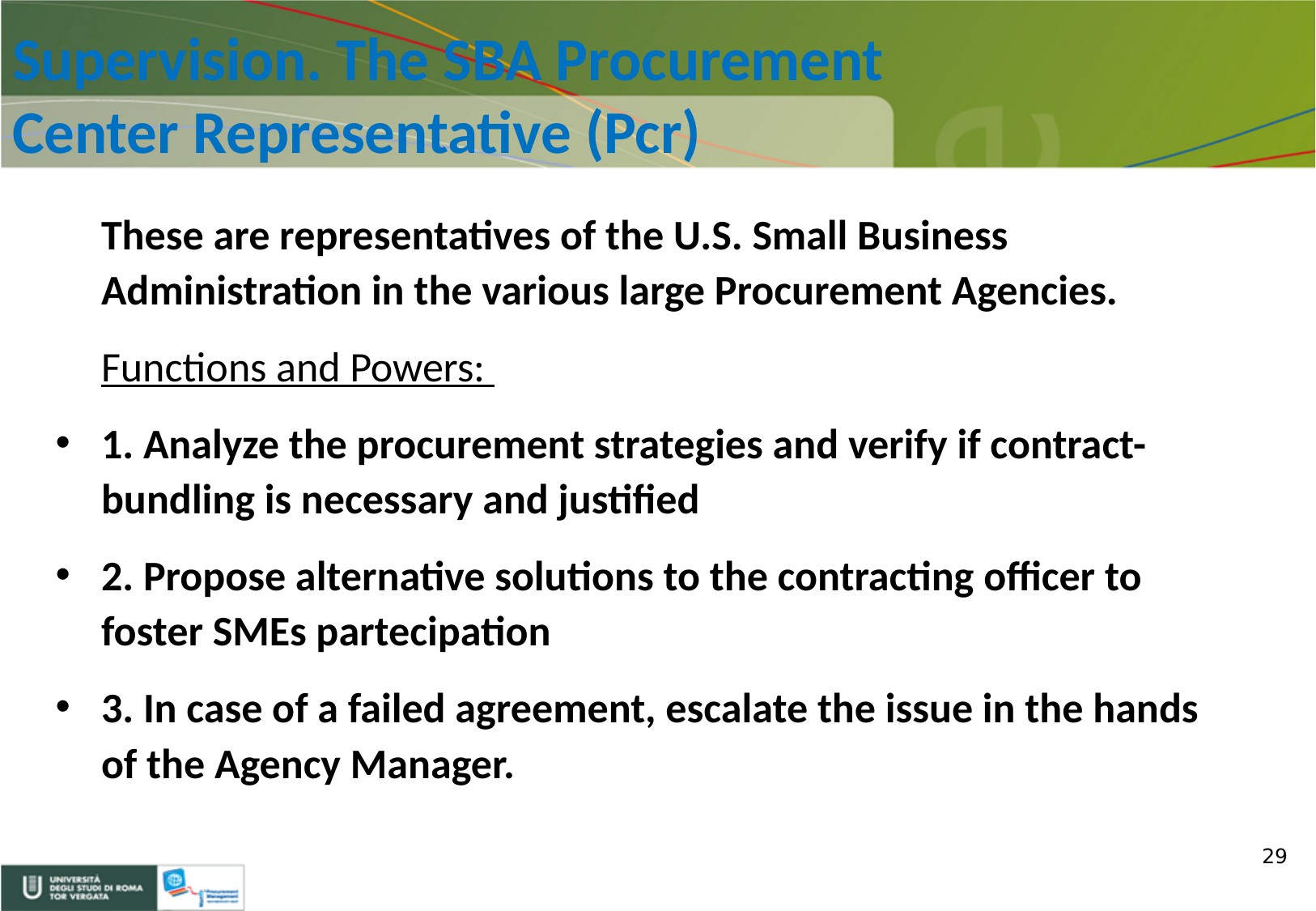

# Supervision. The SBA Procurement Center Representative (Pcr)
	These are representatives of the U.S. Small Business Administration in the various large Procurement Agencies.
	Functions and Powers:
1. Analyze the procurement strategies and verify if contract-bundling is necessary and justified
2. Propose alternative solutions to the contracting officer to foster SMEs partecipation
3. In case of a failed agreement, escalate the issue in the hands of the Agency Manager.